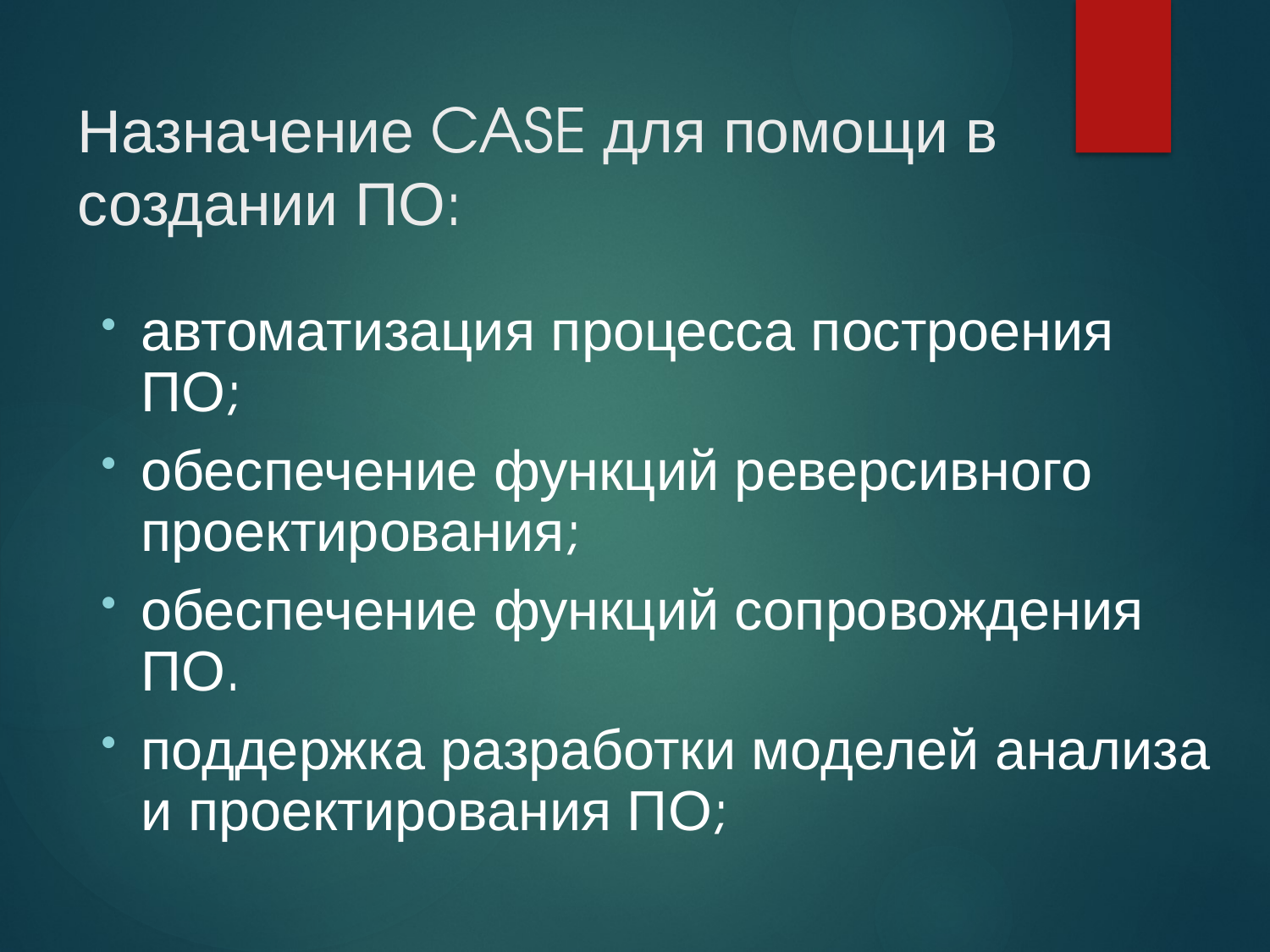

# Назначение CASE для помощи в создании ПО:
автоматизация процесса построения ПО;
обеспечение функций реверсивного проектирования;
обеспечение функций сопровождения ПО.
поддержка разработки моделей анализа и проектирования ПО;